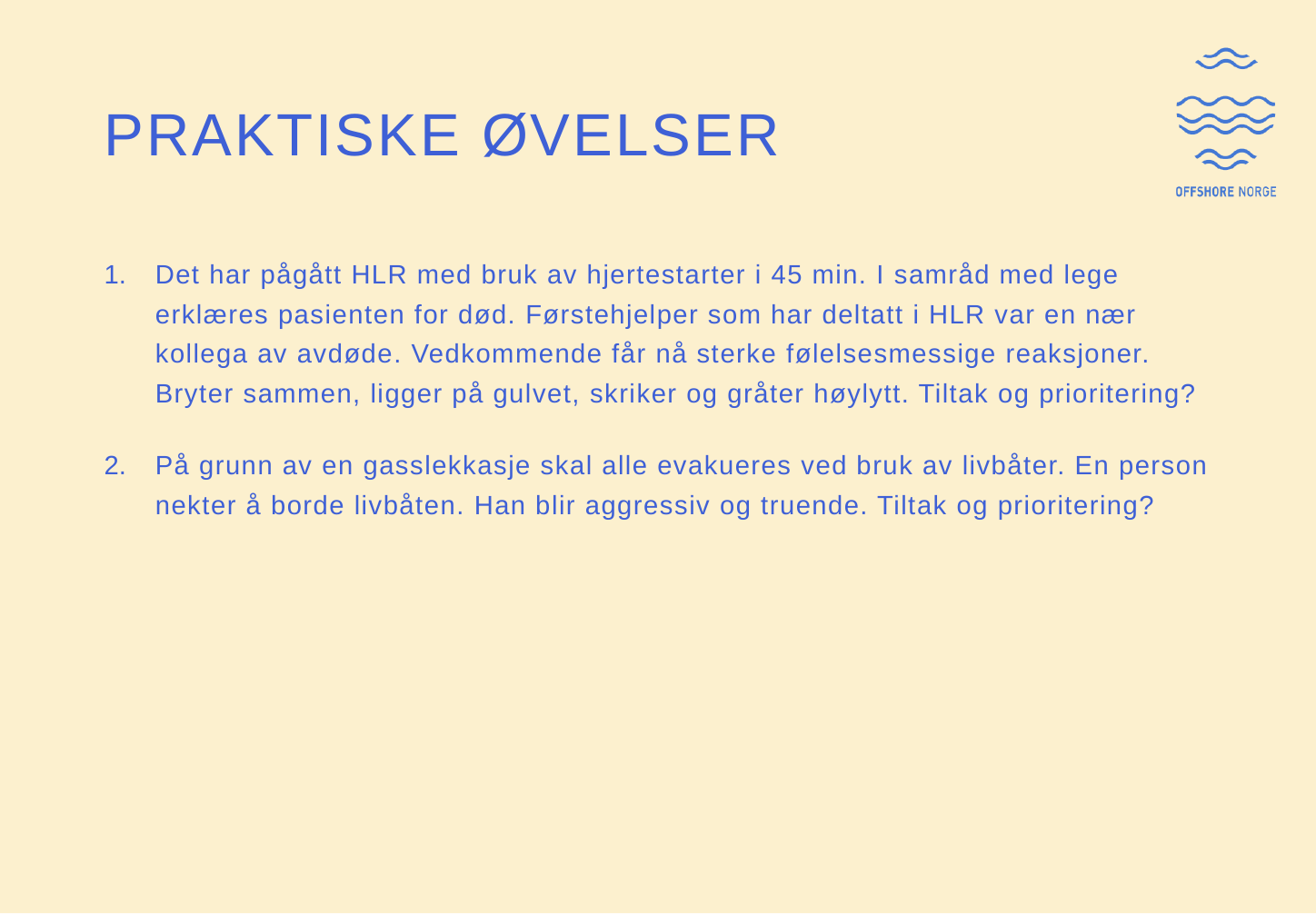

# Praktiske øvelser
Det har pågått HLR med bruk av hjertestarter i 45 min. I samråd med lege erklæres pasienten for død. Førstehjelper som har deltatt i HLR var en nær kollega av avdøde. Vedkommende får nå sterke følelsesmessige reaksjoner. Bryter sammen, ligger på gulvet, skriker og gråter høylytt. Tiltak og prioritering?
På grunn av en gasslekkasje skal alle evakueres ved bruk av livbåter. En person nekter å borde livbåten. Han blir aggressiv og truende. Tiltak og prioritering?